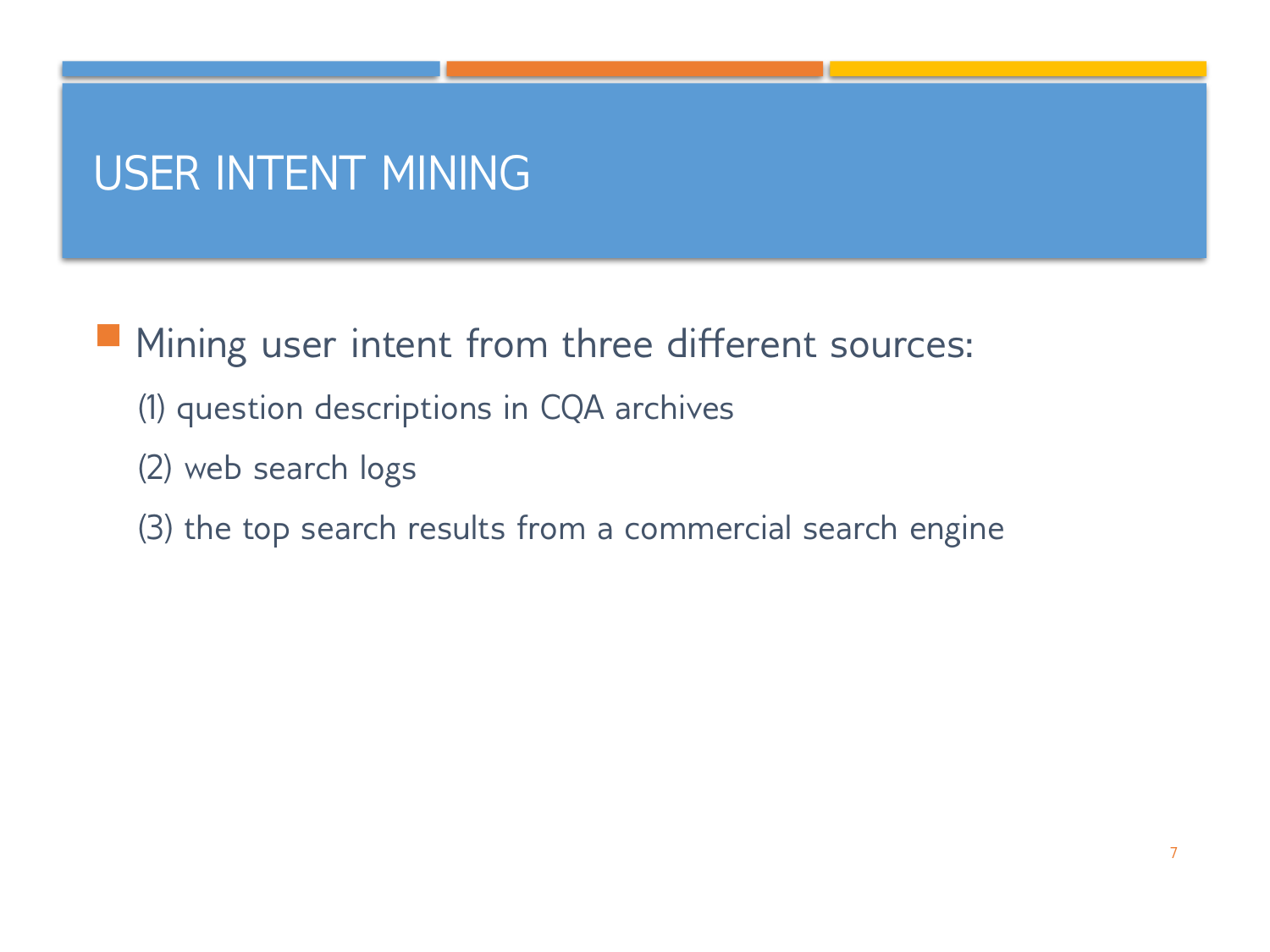

# USER INTENT MINING
Mining user intent from three different sources:
(1) question descriptions in CQA archives
(2) web search logs
(3) the top search results from a commercial search engine
7